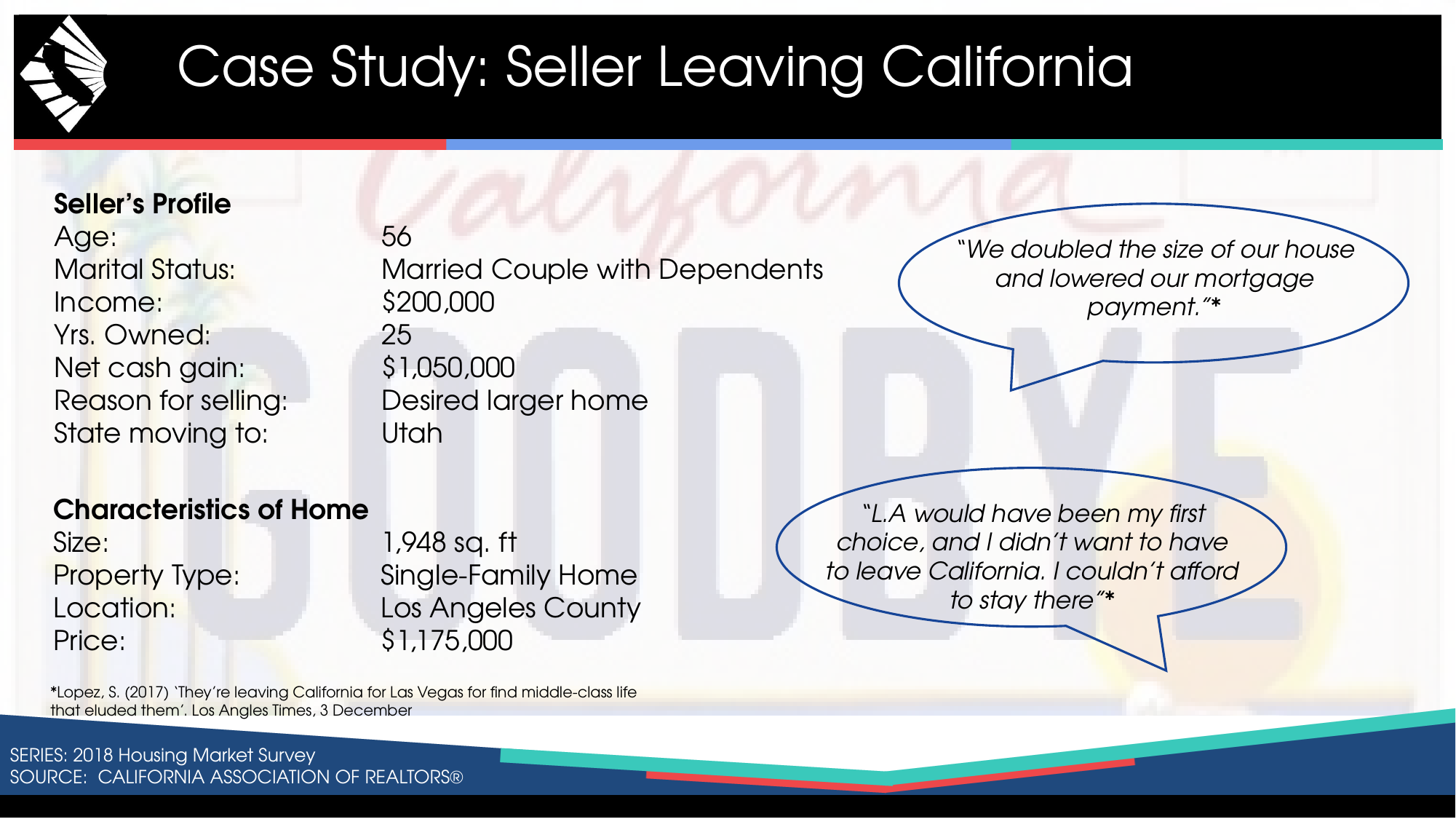

# Case Study: Seller Leaving California
Seller’s Profile
Age: 			56
Marital Status:		Married Couple with Dependents
Income:		$200,000
Yrs. Owned:		25
Net cash gain:		$1,050,000
Reason for selling:	Desired larger home
State moving to:		Utah

“We doubled the size of our house and lowered our mortgage payment.”*

Characteristics of Home
Size: 			1,948 sq. ft
Property Type:		Single-Family Home
Location:		Los Angeles County
Price:			$1,175,000
“L.A would have been my first choice, and I didn’t want to have to leave California. I couldn’t afford to stay there”*
*Lopez, S. (2017) ‘They’re leaving California for Las Vegas for find middle-class life that eluded them’. Los Angles Times, 3 December
SERIES: 2018 Housing Market Survey
SOURCE:  CALIFORNIA ASSOCIATION OF REALTORS®